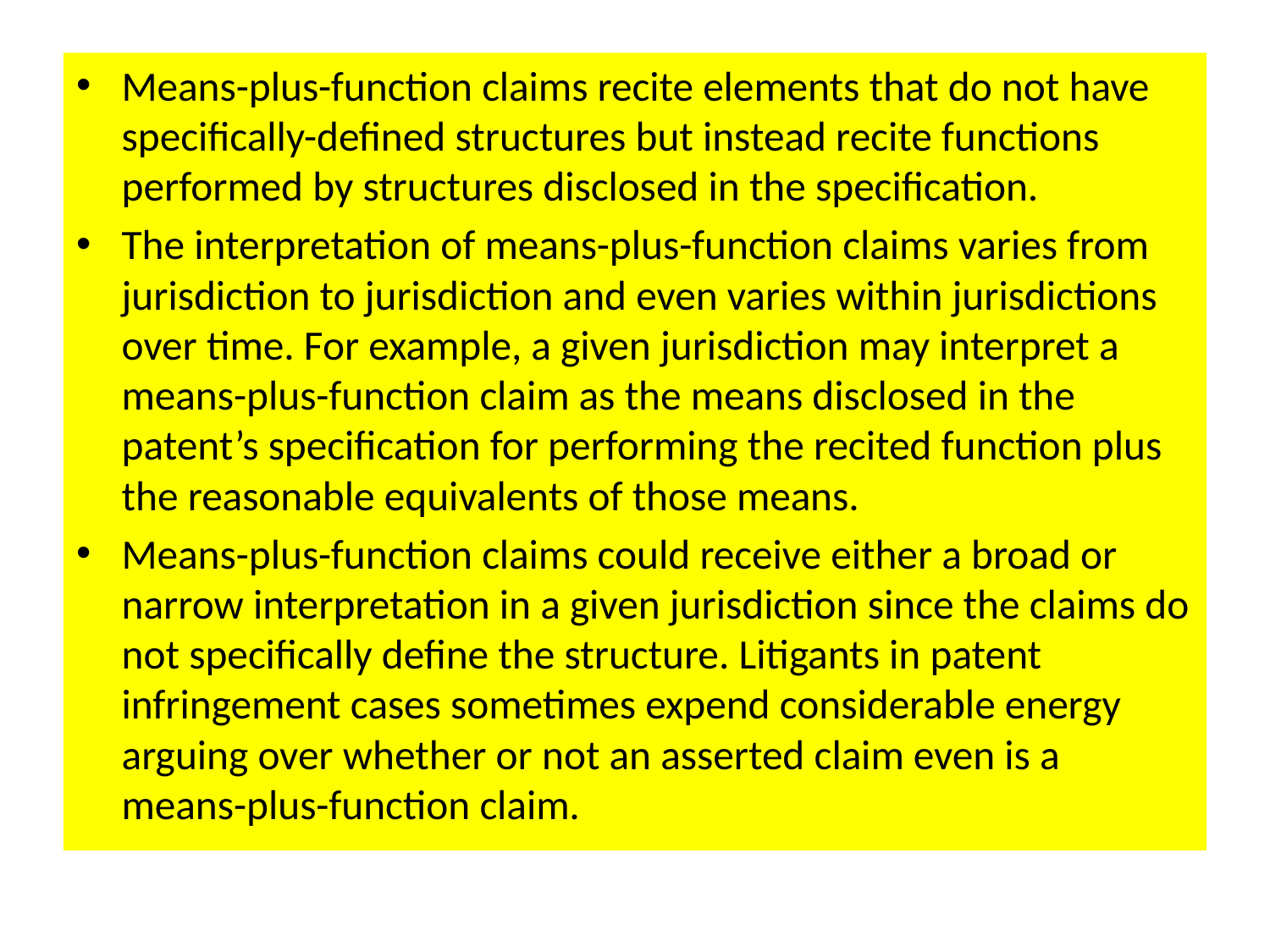

Means-plus-function claims recite elements that do not have specifically-defined structures but instead recite functions performed by structures disclosed in the specification.
The interpretation of means-plus-function claims varies from jurisdiction to jurisdiction and even varies within jurisdictions over time. For example, a given jurisdiction may interpret a means-plus-function claim as the means disclosed in the patent’s specification for performing the recited function plus the reasonable equivalents of those means.
Means-plus-function claims could receive either a broad or narrow interpretation in a given jurisdiction since the claims do not specifically define the structure. Litigants in patent infringement cases sometimes expend considerable energy arguing over whether or not an asserted claim even is a means-plus-function claim.